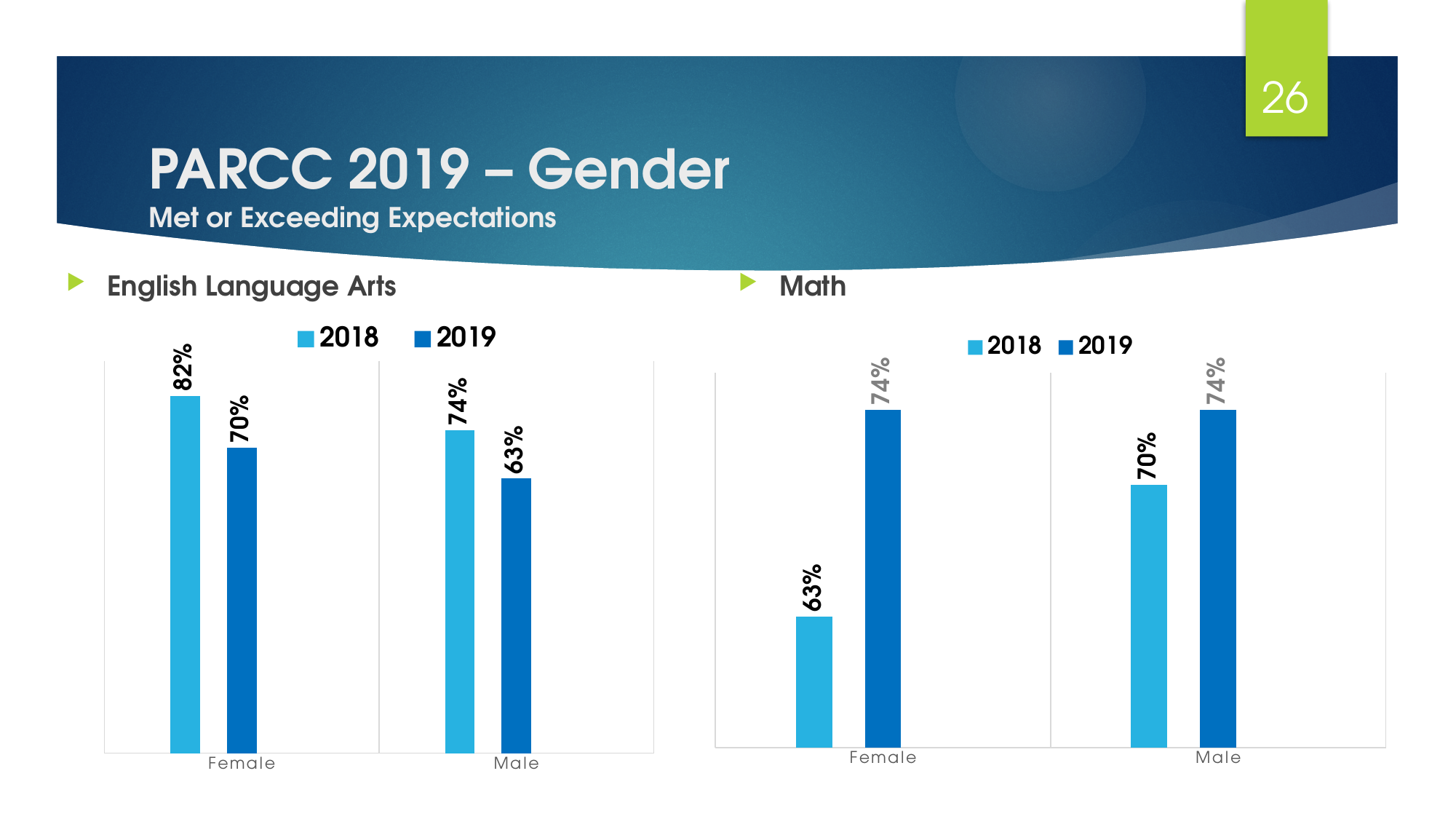

26
# PARCC 2019 – Gender Met or Exceeding Expectations
English Language Arts
Math

### Chart

| Category | 2018 | 2019 | Column1 |
|---|---|---|---|
| Female | 0.82 | 0.7 | None |
| Male | 0.74 | 0.63 | None |

### Chart

| Category | 2018 | 2019 | Column1 |
|---|---|---|---|
| Female | 0.63 | 0.74 | None |
| Male | 0.7 | 0.74 | None |